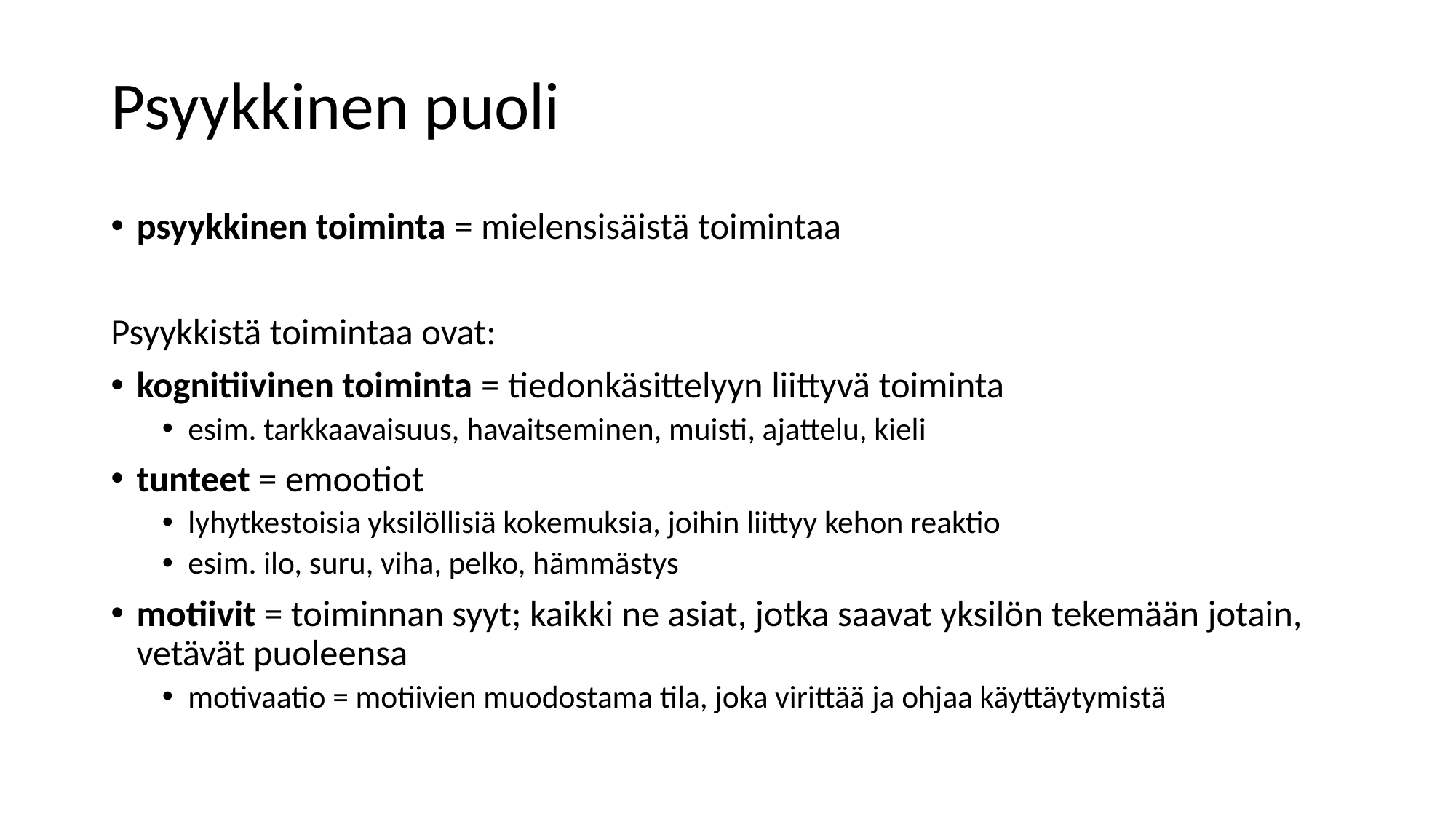

# Psyykkinen puoli
psyykkinen toiminta = mielensisäistä toimintaa

Psyykkistä toimintaa ovat:
kognitiivinen toiminta = tiedonkäsittelyyn liittyvä toiminta
esim. tarkkaavaisuus, havaitseminen, muisti, ajattelu, kieli
tunteet = emootiot
lyhytkestoisia yksilöllisiä kokemuksia, joihin liittyy kehon reaktio
esim. ilo, suru, viha, pelko, hämmästys
motiivit = toiminnan syyt; kaikki ne asiat, jotka saavat yksilön tekemään jotain, vetävät puoleensa
motivaatio = motiivien muodostama tila, joka virittää ja ohjaa käyttäytymistä